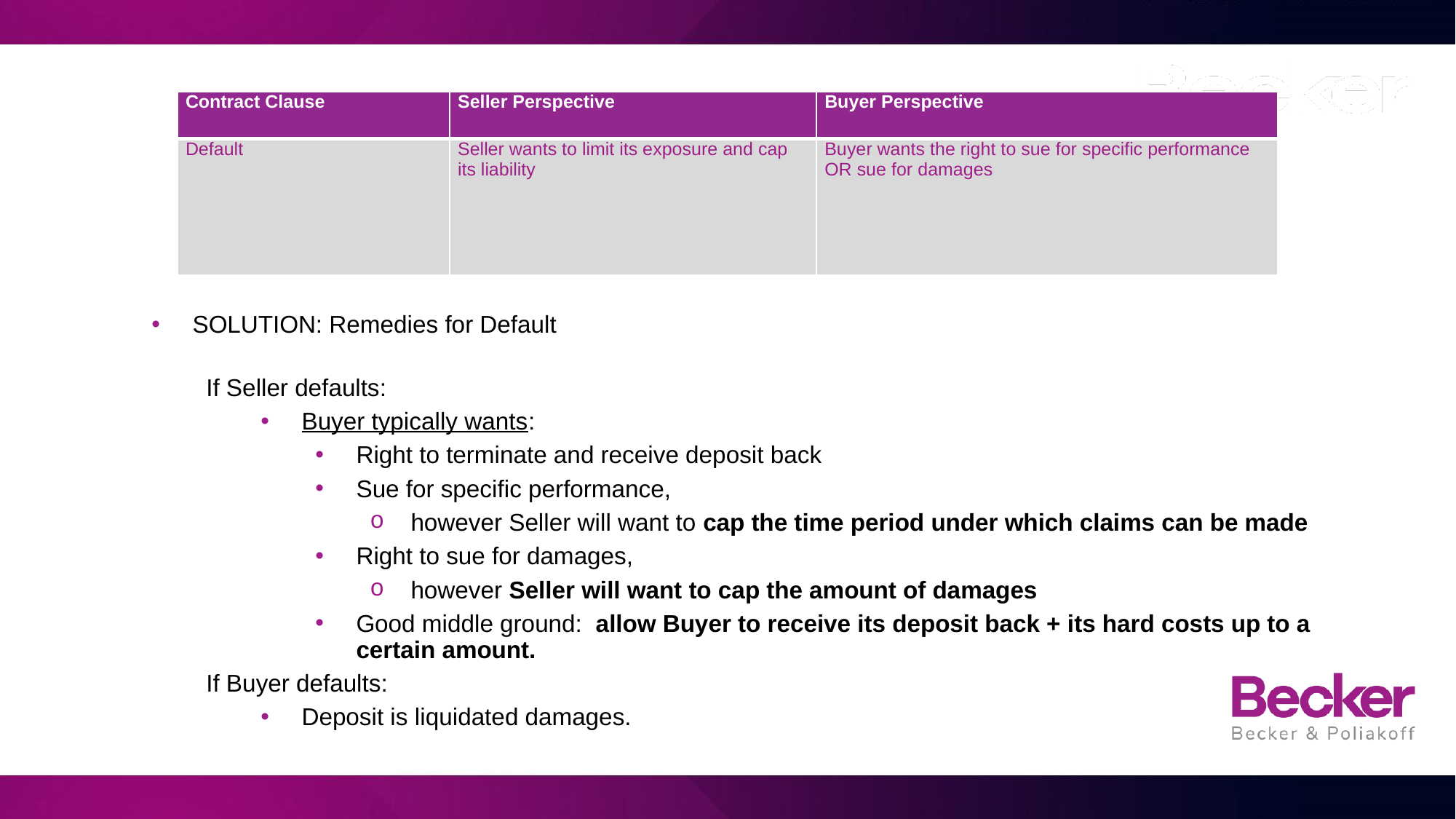

| Contract Clause | Seller Perspective | Buyer Perspective |
| --- | --- | --- |
| Default | Seller wants to limit its exposure and cap its liability | Buyer wants the right to sue for specific performance OR sue for damages |
SOLUTION: Remedies for Default
If Seller defaults:
Buyer typically wants:
Right to terminate and receive deposit back
Sue for specific performance,
however Seller will want to cap the time period under which claims can be made
Right to sue for damages,
however Seller will want to cap the amount of damages
Good middle ground:  allow Buyer to receive its deposit back + its hard costs up to a certain amount.
If Buyer defaults:
Deposit is liquidated damages.